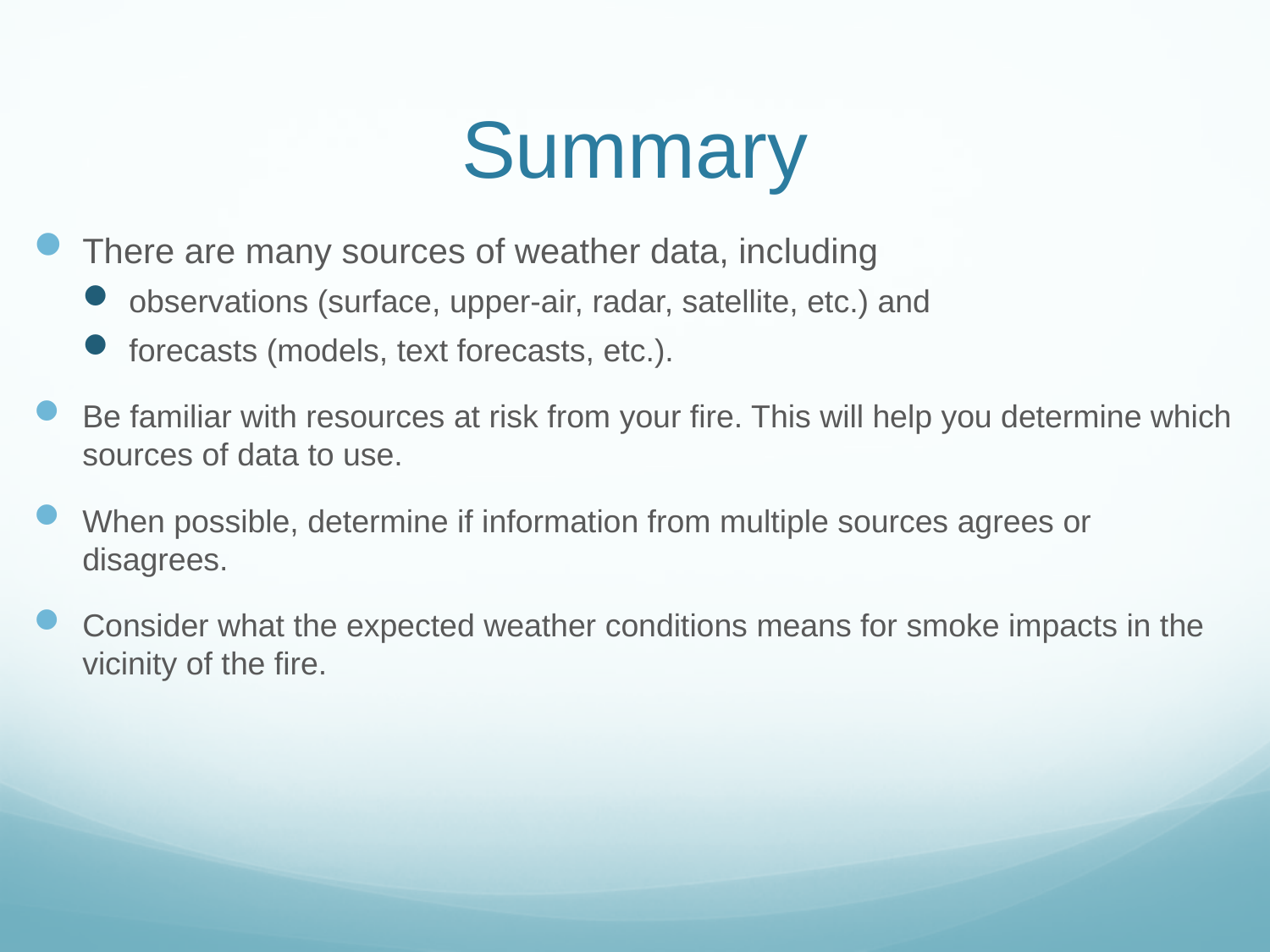

# Summary
There are many sources of weather data, including
observations (surface, upper-air, radar, satellite, etc.) and
forecasts (models, text forecasts, etc.).
Be familiar with resources at risk from your fire. This will help you determine which sources of data to use.
When possible, determine if information from multiple sources agrees or disagrees.
Consider what the expected weather conditions means for smoke impacts in the vicinity of the fire.